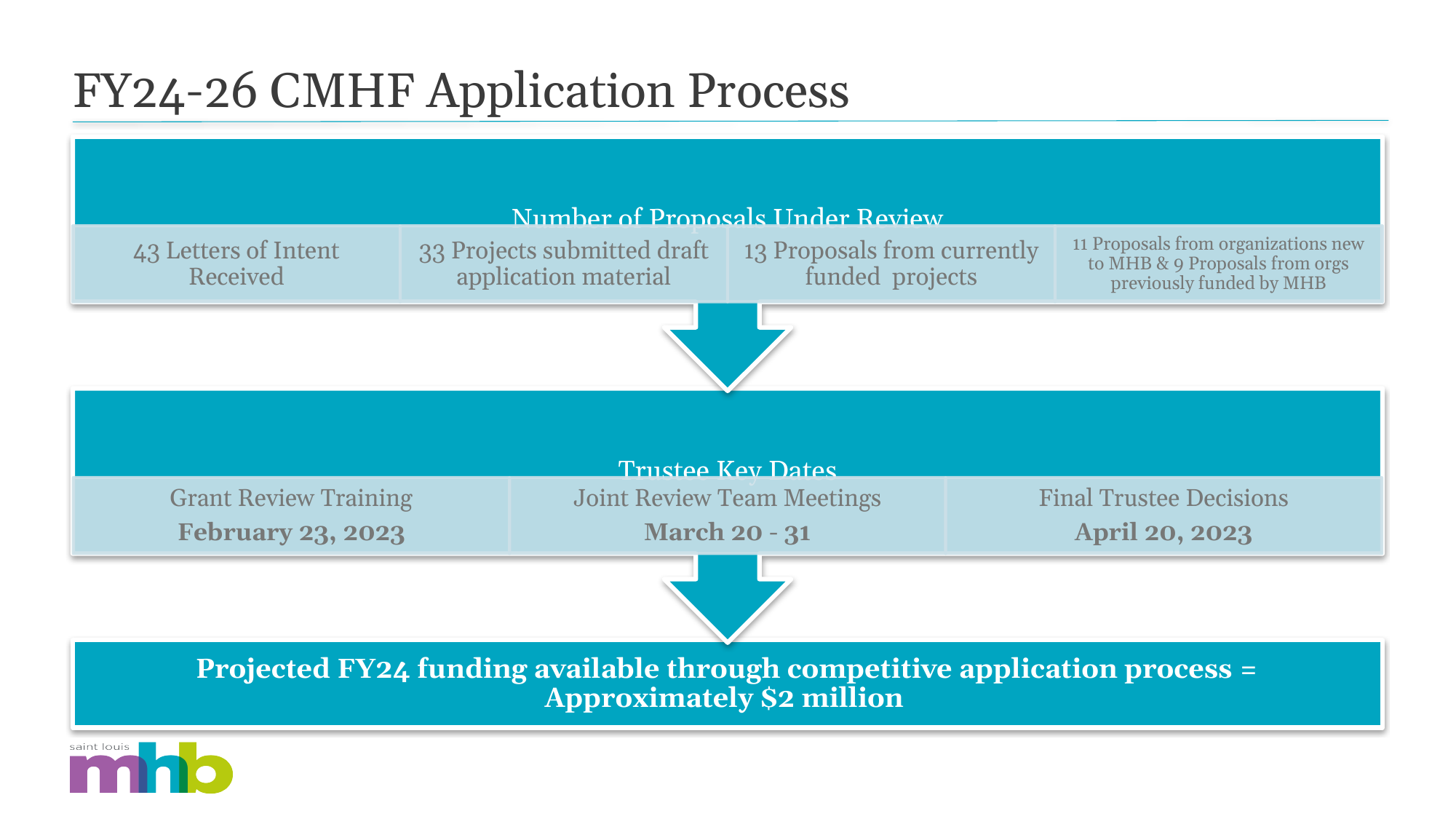

# FY24-26 CMHF Application Process
Projected FY24 funding available through competitive application process = Approximately $2 million
Trustee Key Dates
Grant Review Training
February 23, 2023
Joint Review Team Meetings
March 20 - 31
Final Trustee Decisions
April 20, 2023
Number of Proposals Under Review
43 Letters of Intent Received
33 Projects submitted draft application material
13 Proposals from currently funded  projects
11 Proposals from organizations new to MHB & 9 Proposals from orgs previously funded by MHB
January 19, 2023
1